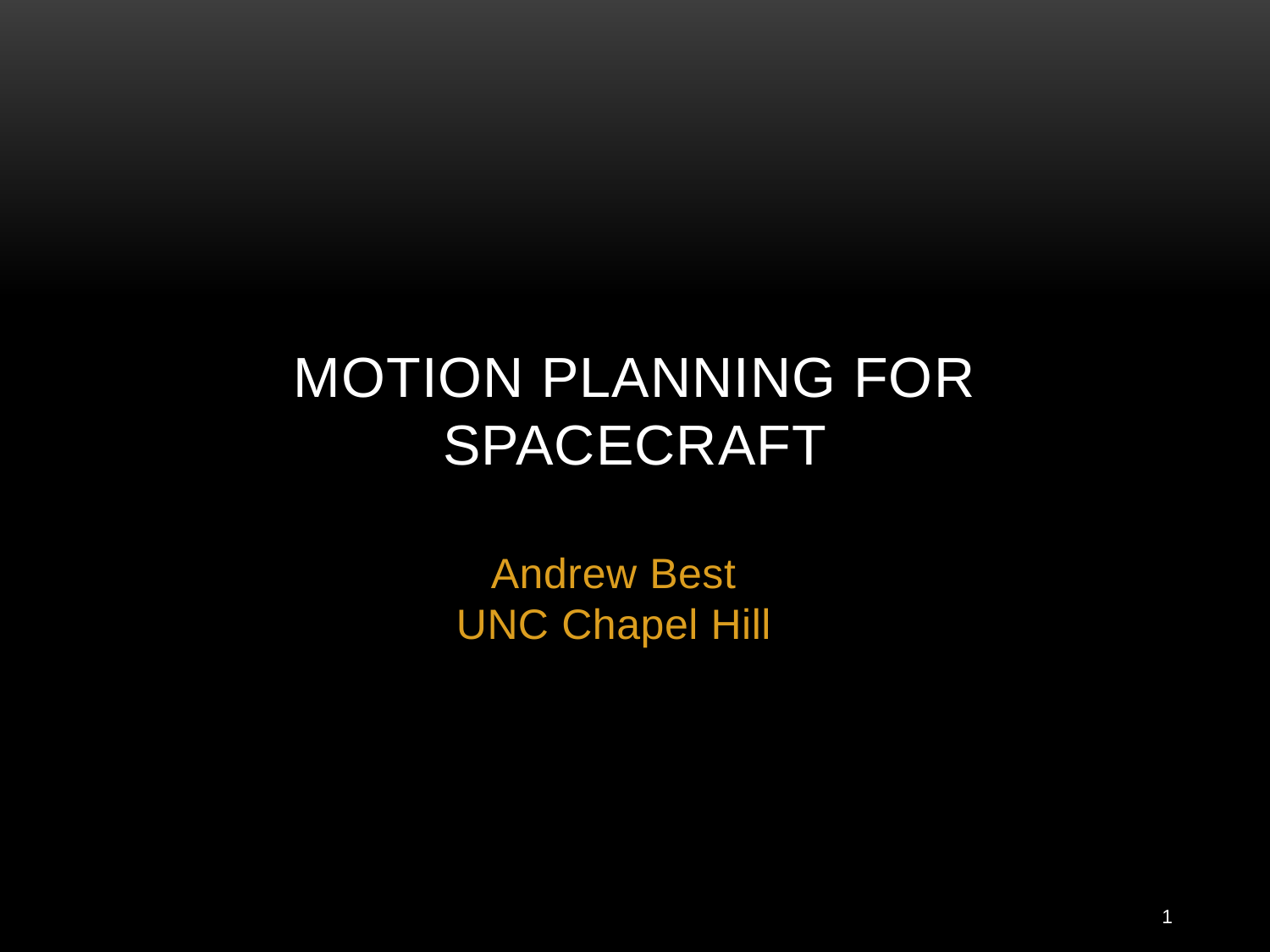

# Motion Planning for SpaceCraft
Andrew Best
UNC Chapel Hill
1